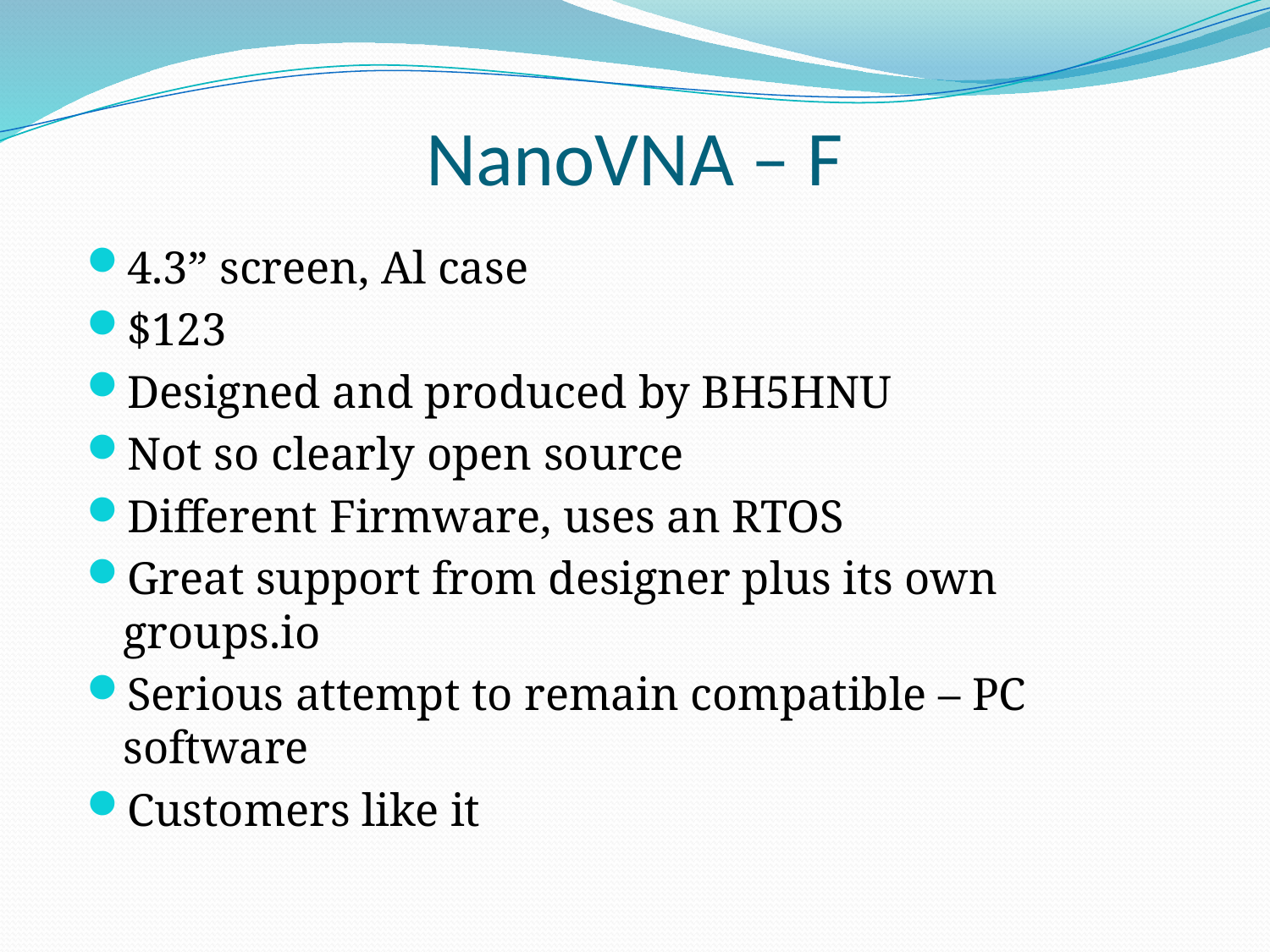

# NanoVNA – F
4.3” screen, Al case
$123
Designed and produced by BH5HNU
Not so clearly open source
Different Firmware, uses an RTOS
Great support from designer plus its own groups.io
Serious attempt to remain compatible – PC software
Customers like it